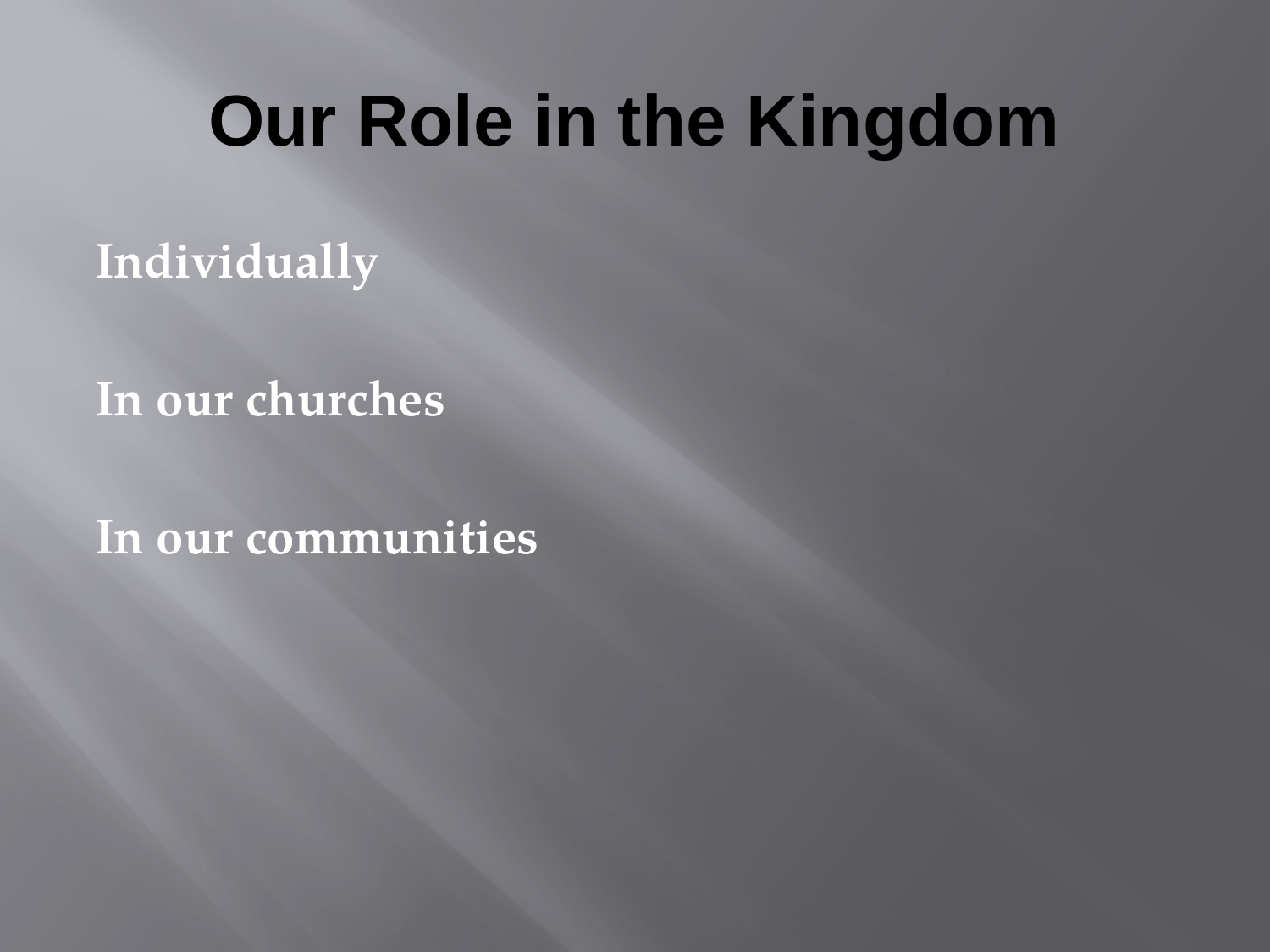

# Our Role in the Kingdom
Individually

In our churches

In our communities